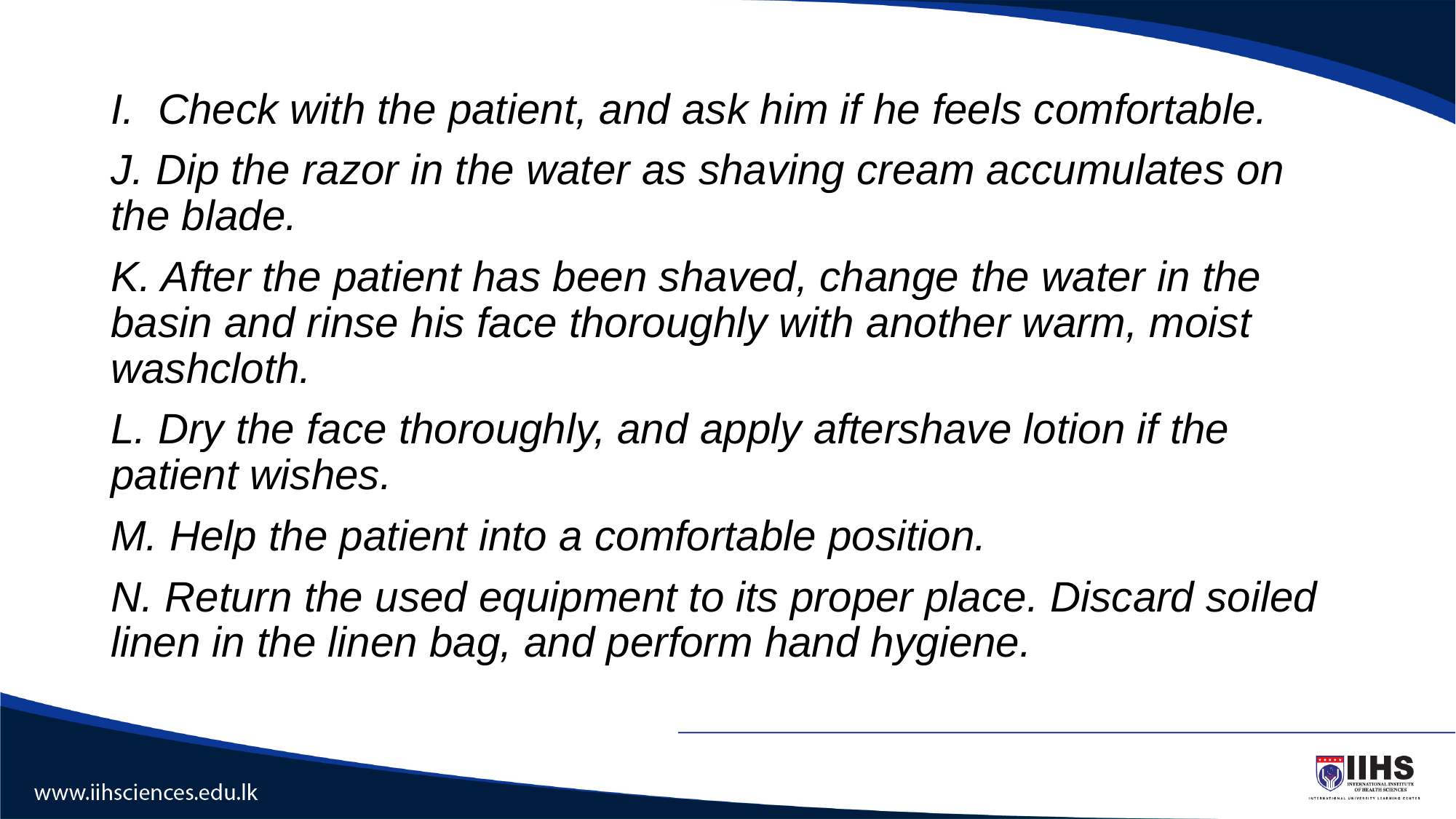

#
I.  Check with the patient, and ask him if he feels comfortable.
J. Dip the razor in the water as shaving cream accumulates on the blade.
K. After the patient has been shaved, change the water in the basin and rinse his face thoroughly with another warm, moist washcloth.
L. Dry the face thoroughly, and apply aftershave lotion if the patient wishes.
M. Help the patient into a comfortable position.
N. Return the used equipment to its proper place. Discard soiled linen in the linen bag, and perform hand hygiene.